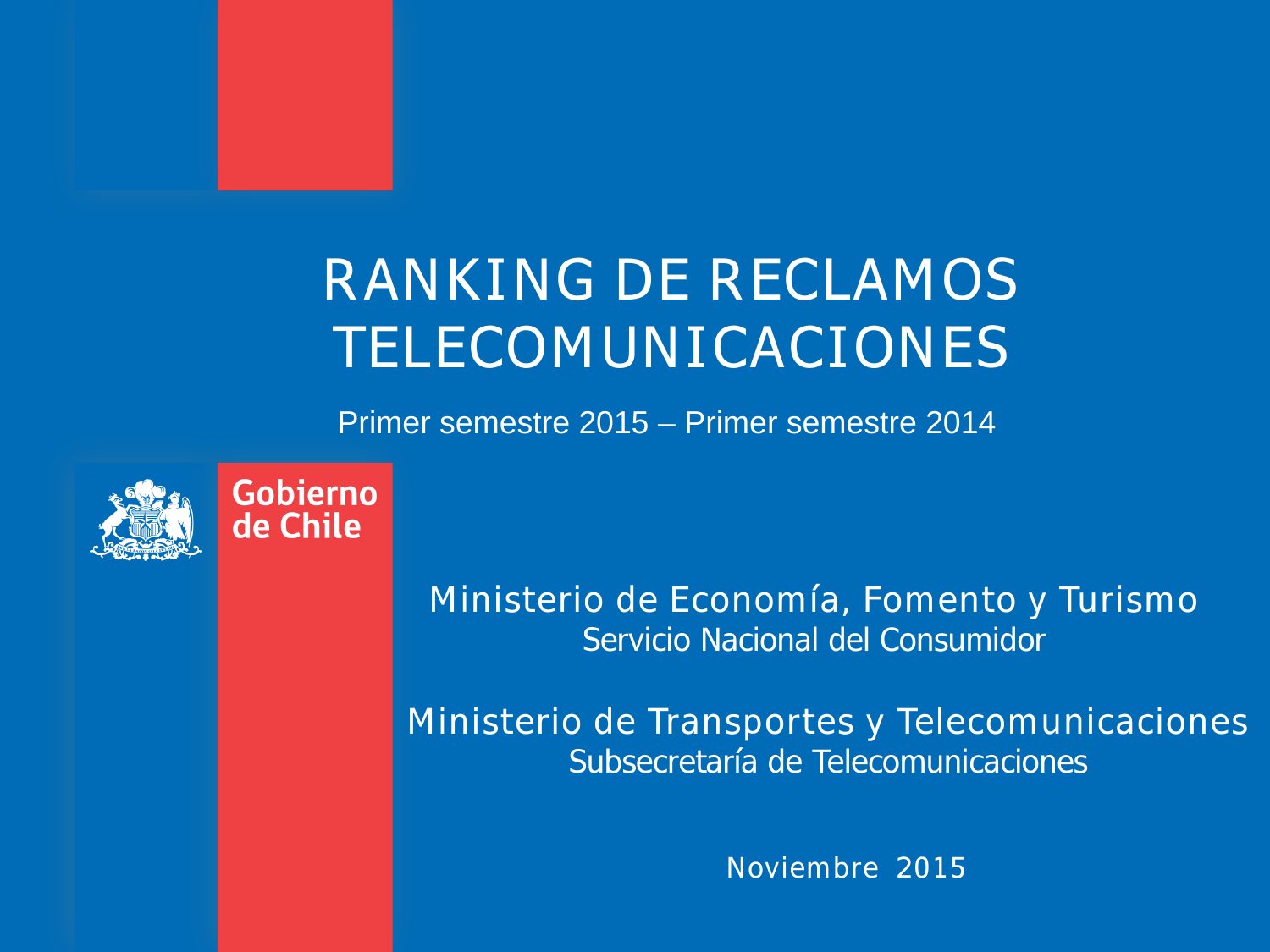

# RANKING DE RECLAMOS TELECOMUNICACIONES
Primer semestre 2015 – Primer semestre 2014
Ministerio de Economía, Fomento y Turismo
Servicio Nacional del Consumidor
Ministerio de Transportes y Telecomunicaciones
Subsecretaría de Telecomunicaciones
Noviembre  2015